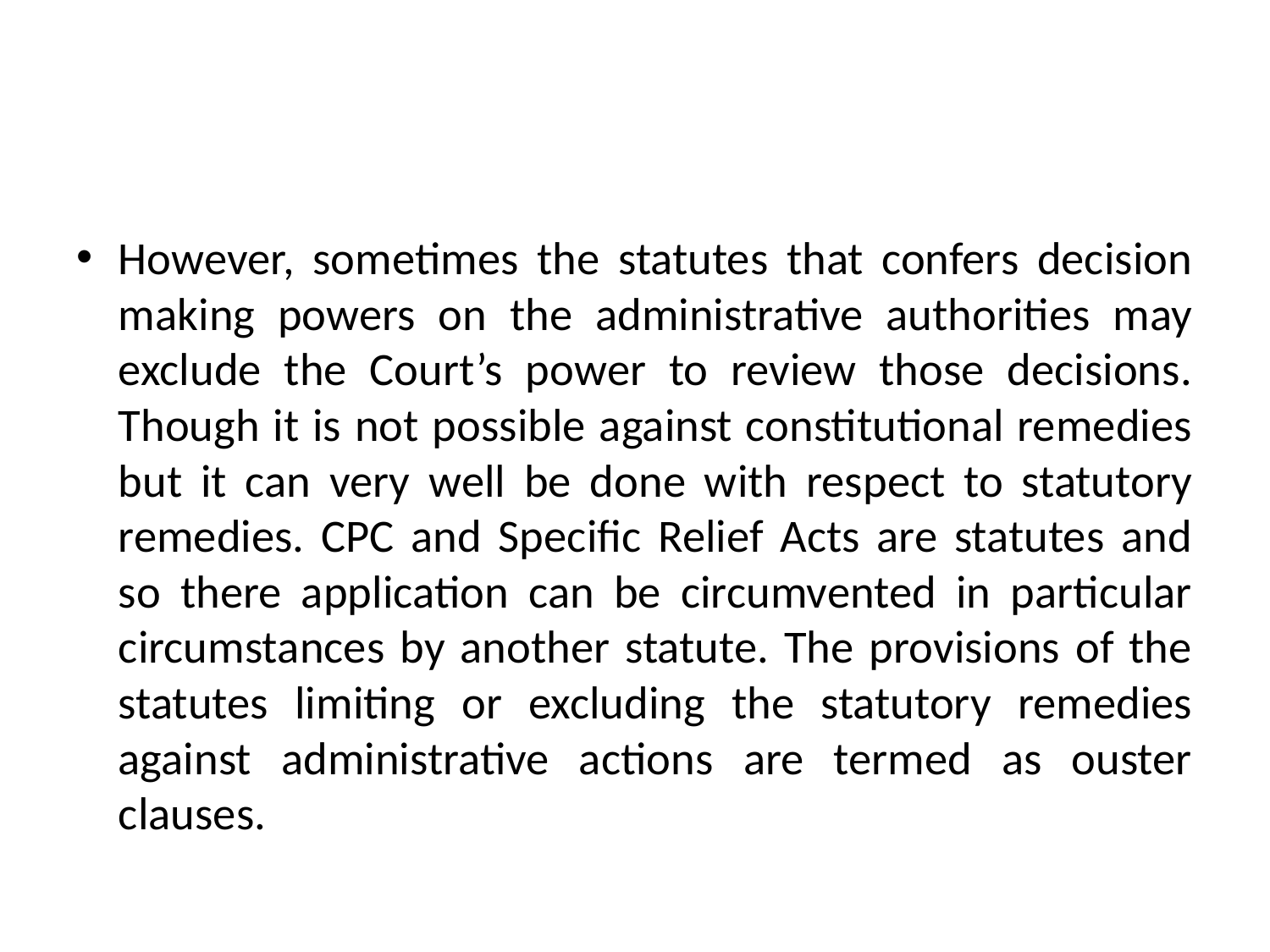

#
However, sometimes the statutes that confers decision making powers on the administrative authorities may exclude the Court’s power to review those decisions. Though it is not possible against constitutional remedies but it can very well be done with respect to statutory remedies. CPC and Specific Relief Acts are statutes and so there application can be circumvented in particular circumstances by another statute. The provisions of the statutes limiting or excluding the statutory remedies against administrative actions are termed as ouster clauses.